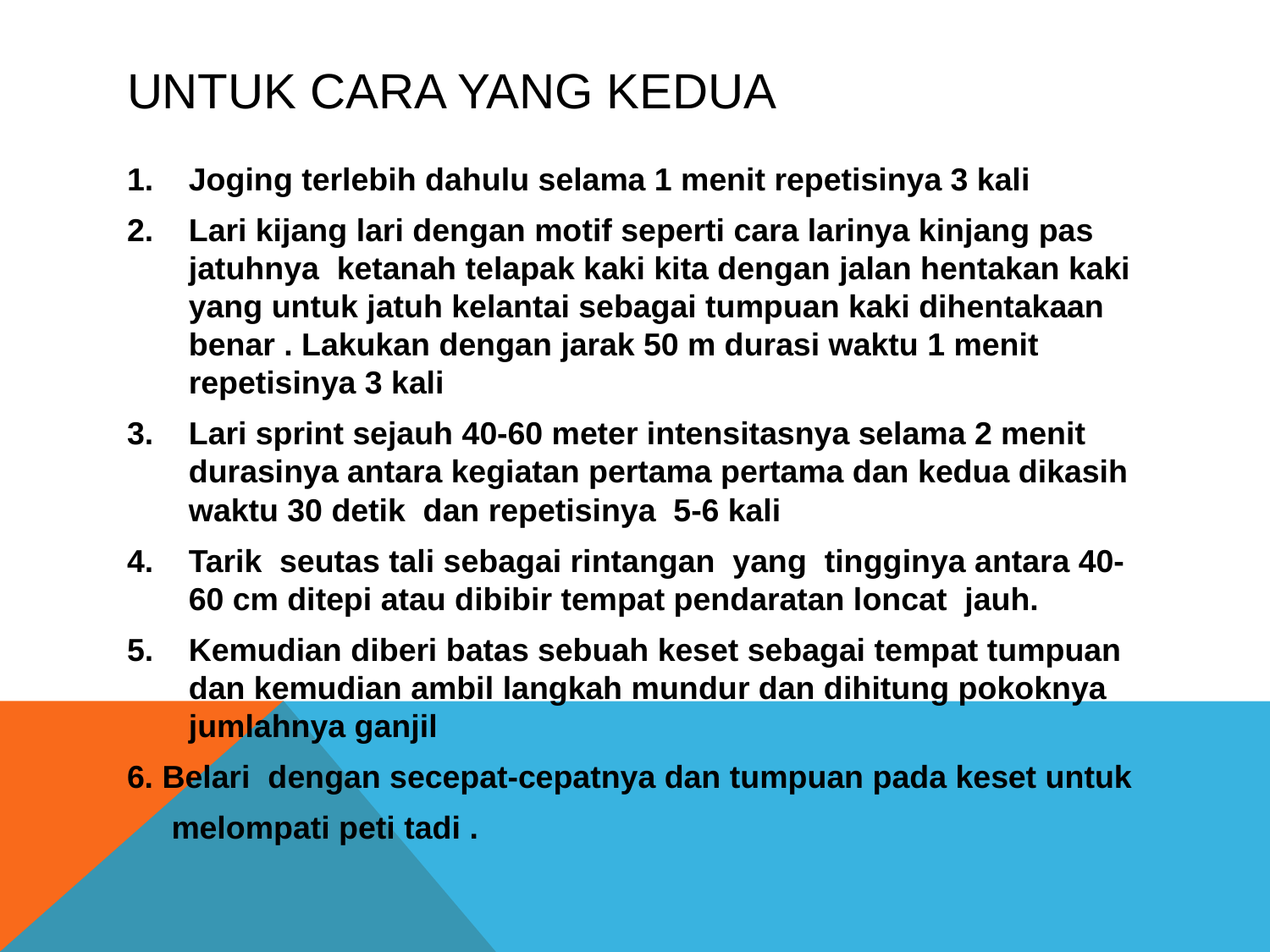

# Untuk cara yang kedua
Joging terlebih dahulu selama 1 menit repetisinya 3 kali
Lari kijang lari dengan motif seperti cara larinya kinjang pas jatuhnya  ketanah telapak kaki kita dengan jalan hentakan kaki yang untuk jatuh kelantai sebagai tumpuan kaki dihentakaan benar . Lakukan dengan jarak 50 m durasi waktu 1 menit repetisinya 3 kali
Lari sprint sejauh 40-60 meter intensitasnya selama 2 menit durasinya antara kegiatan pertama pertama dan kedua dikasih waktu 30 detik  dan repetisinya  5-6 kali
Tarik  seutas tali sebagai rintangan  yang  tingginya antara 40-60 cm ditepi atau dibibir tempat pendaratan loncat  jauh.
Kemudian diberi batas sebuah keset sebagai tempat tumpuan dan kemudian ambil langkah mundur dan dihitung pokoknya jumlahnya ganjil
6. Belari  dengan secepat-cepatnya dan tumpuan pada keset untuk
     melompati peti tadi .